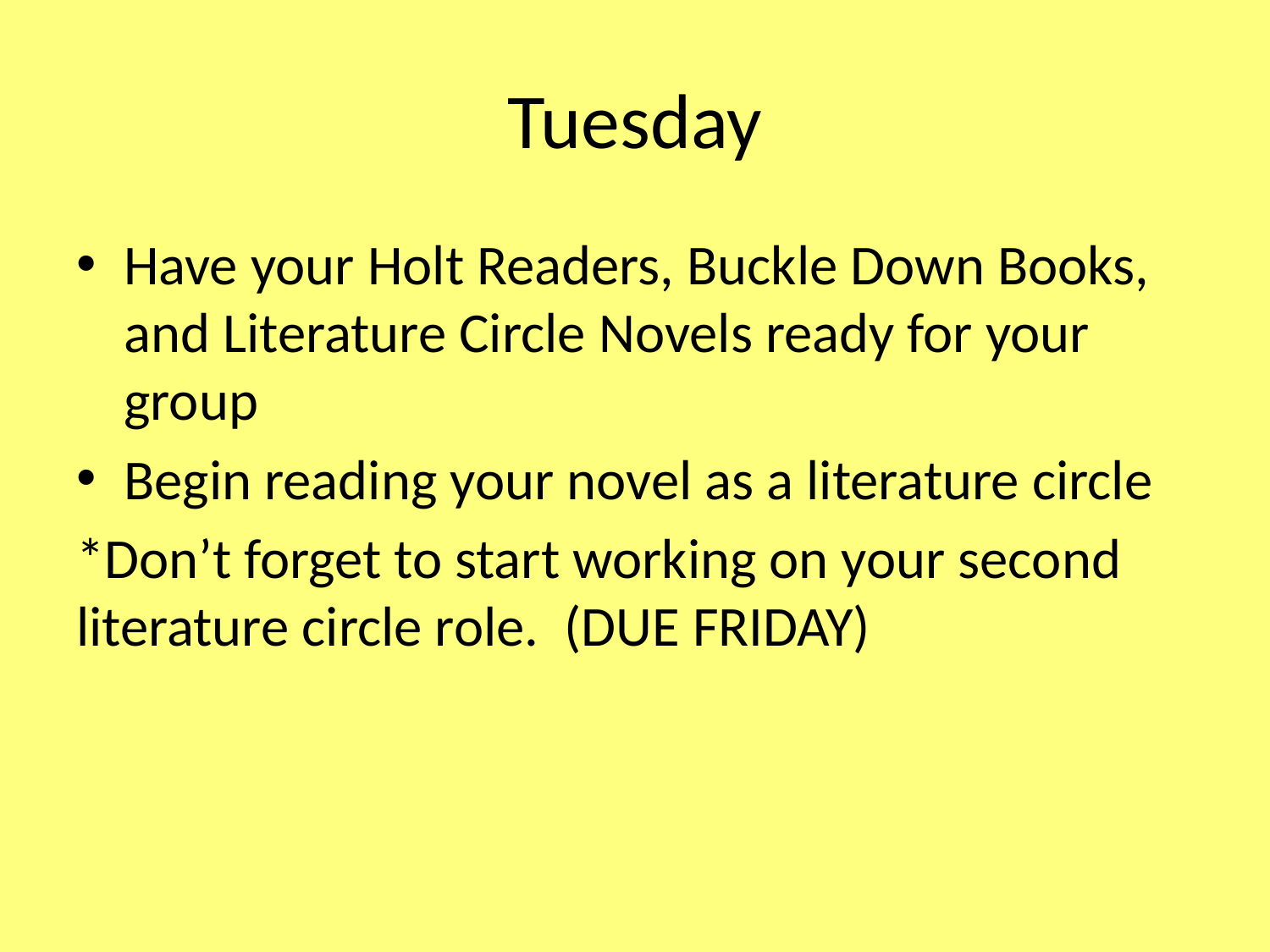

# Tuesday
Have your Holt Readers, Buckle Down Books, and Literature Circle Novels ready for your group
Begin reading your novel as a literature circle
*Don’t forget to start working on your second literature circle role.  (DUE FRIDAY)